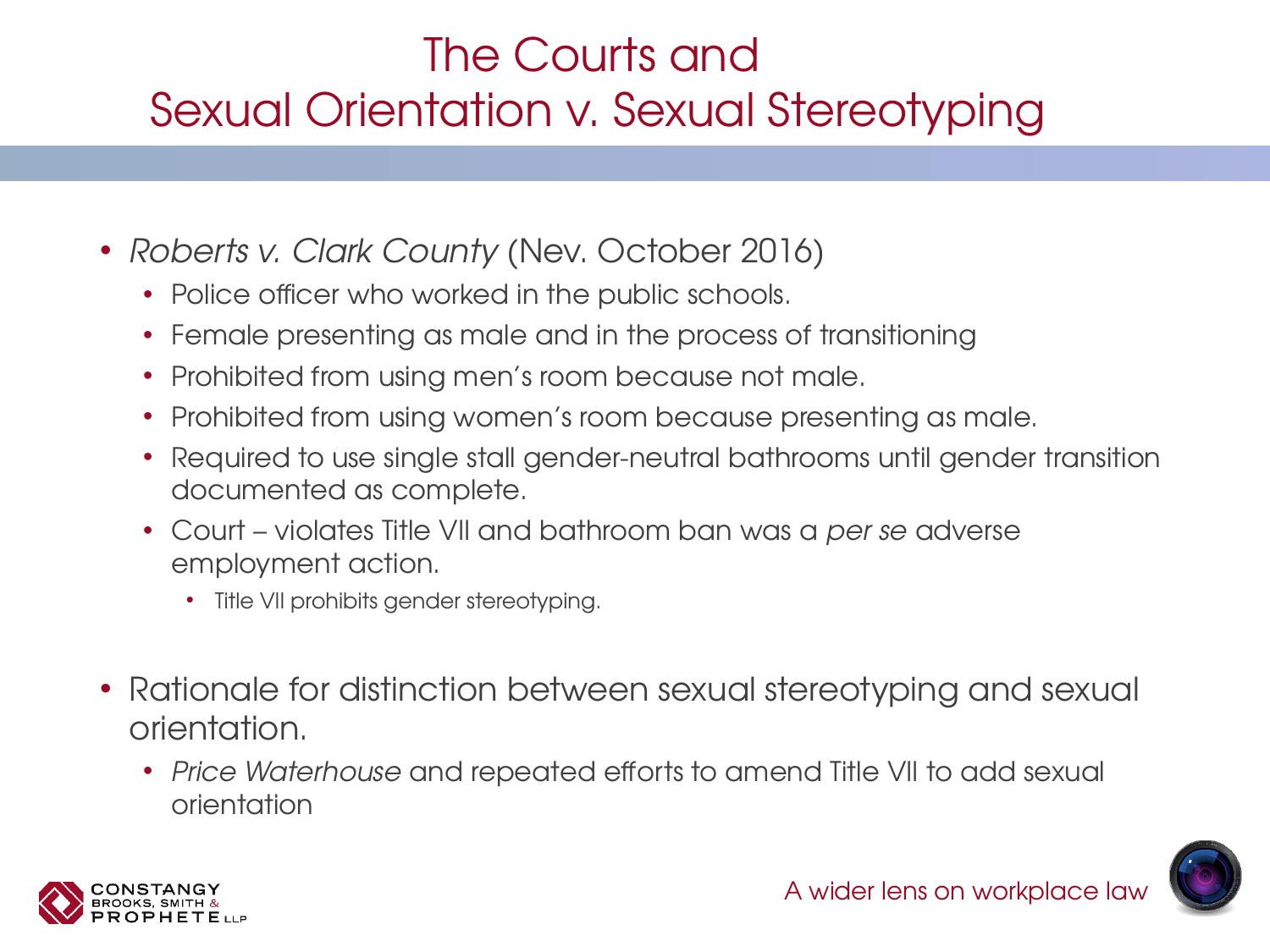

# The Courts and Sexual Orientation v. Sexual Stereotyping
Roberts v. Clark County (Nev. October 2016)
Police officer who worked in the public schools.
Female presenting as male and in the process of transitioning
Prohibited from using men’s room because not male.
Prohibited from using women’s room because presenting as male.
Required to use single stall gender-neutral bathrooms until gender transition documented as complete.
Court – violates Title VII and bathroom ban was a per se adverse employment action.
Title VII prohibits gender stereotyping.

Rationale for distinction between sexual stereotyping and sexual orientation.
Price Waterhouse and repeated efforts to amend Title VII to add sexual orientation